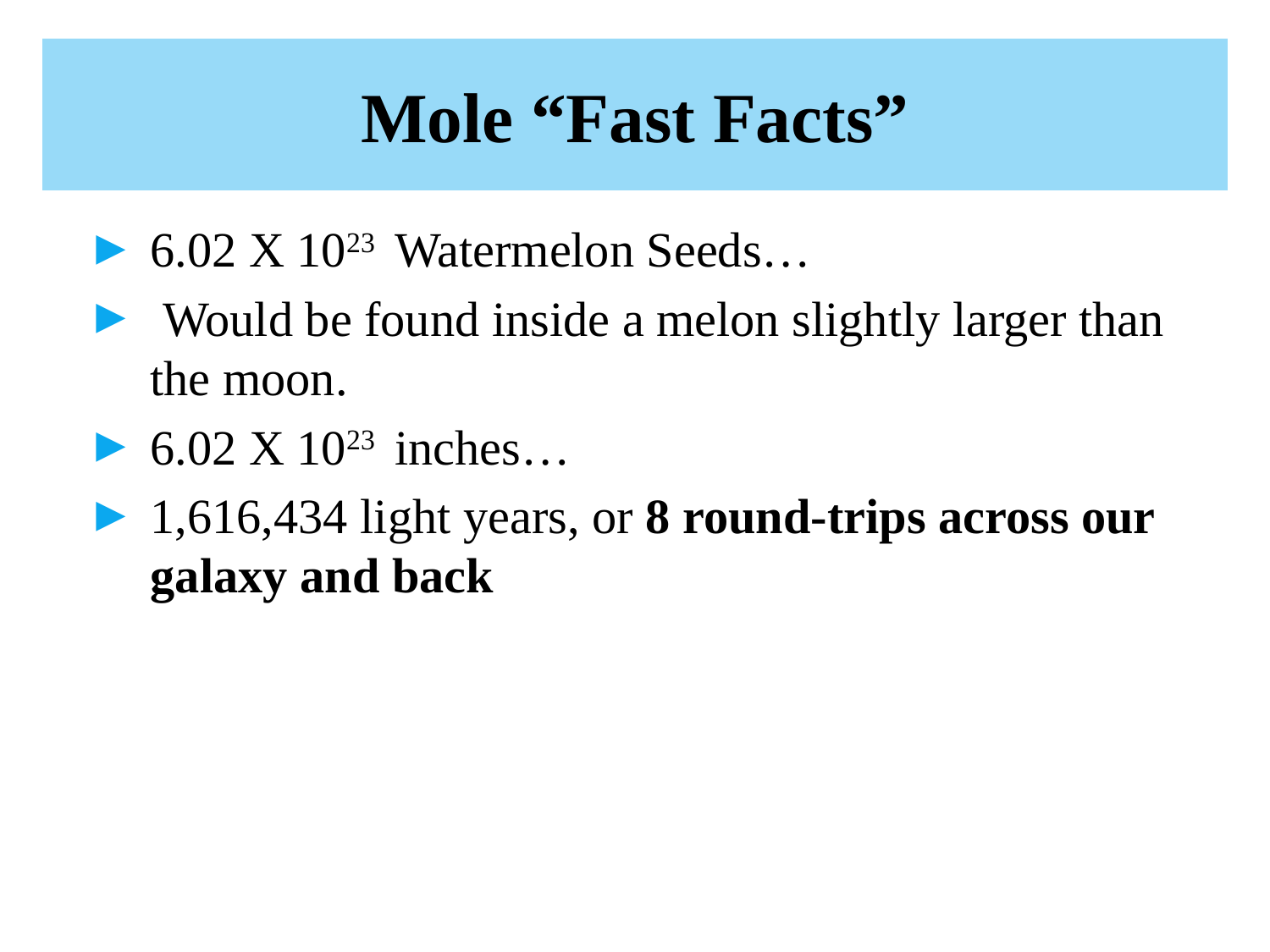

# Mole “Fast Facts”
6.02 X 1023  Watermelon Seeds…
 Would be found inside a melon slightly larger than the moon.
6.02 X 1023  inches…
1,616,434 light years, or 8 round-trips across our galaxy and back